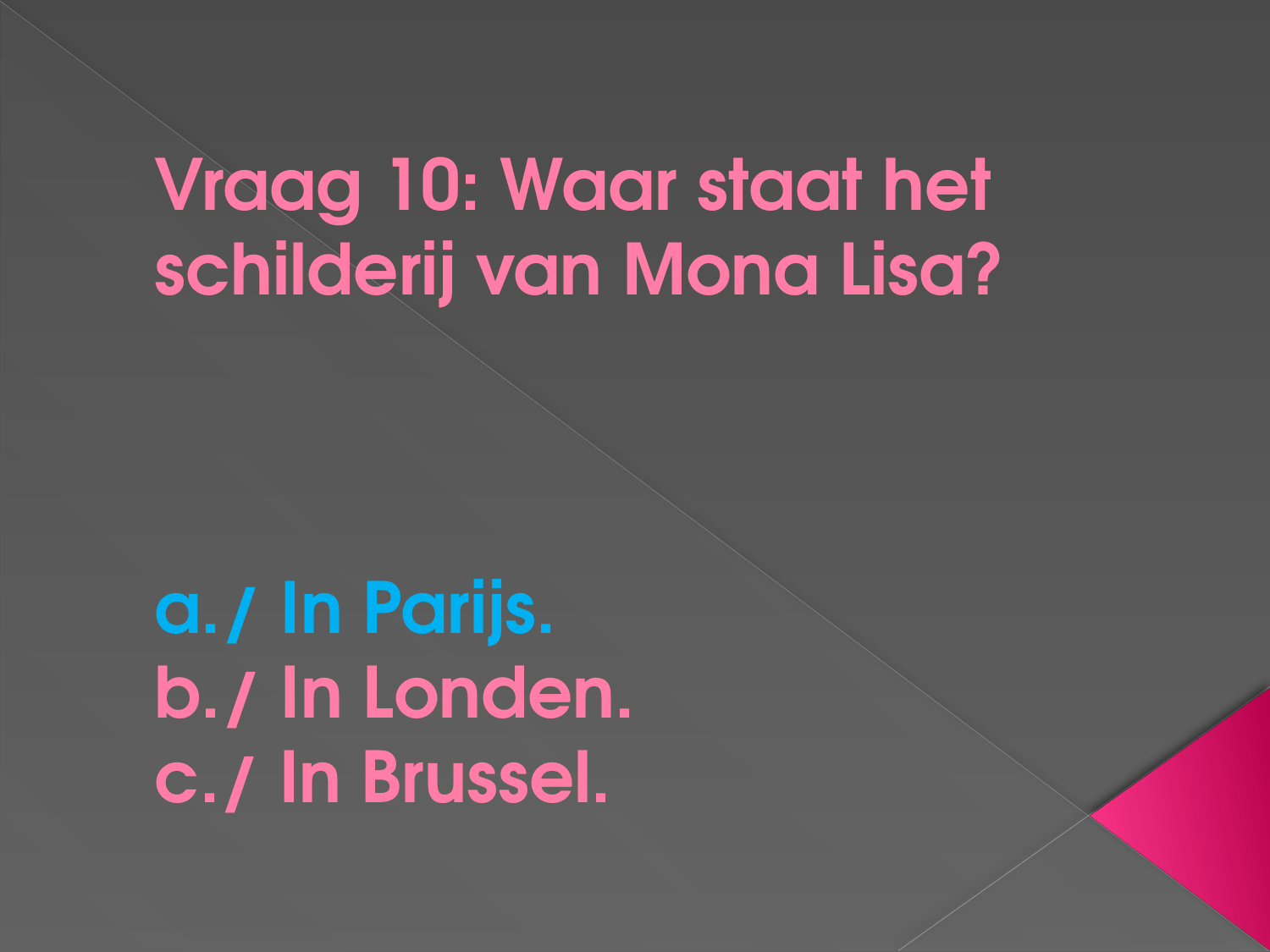

# Vraag 10: Waar staat het schilderij van Mona Lisa? a./ In Parijs. b./ In Londen. c./ In Brussel.